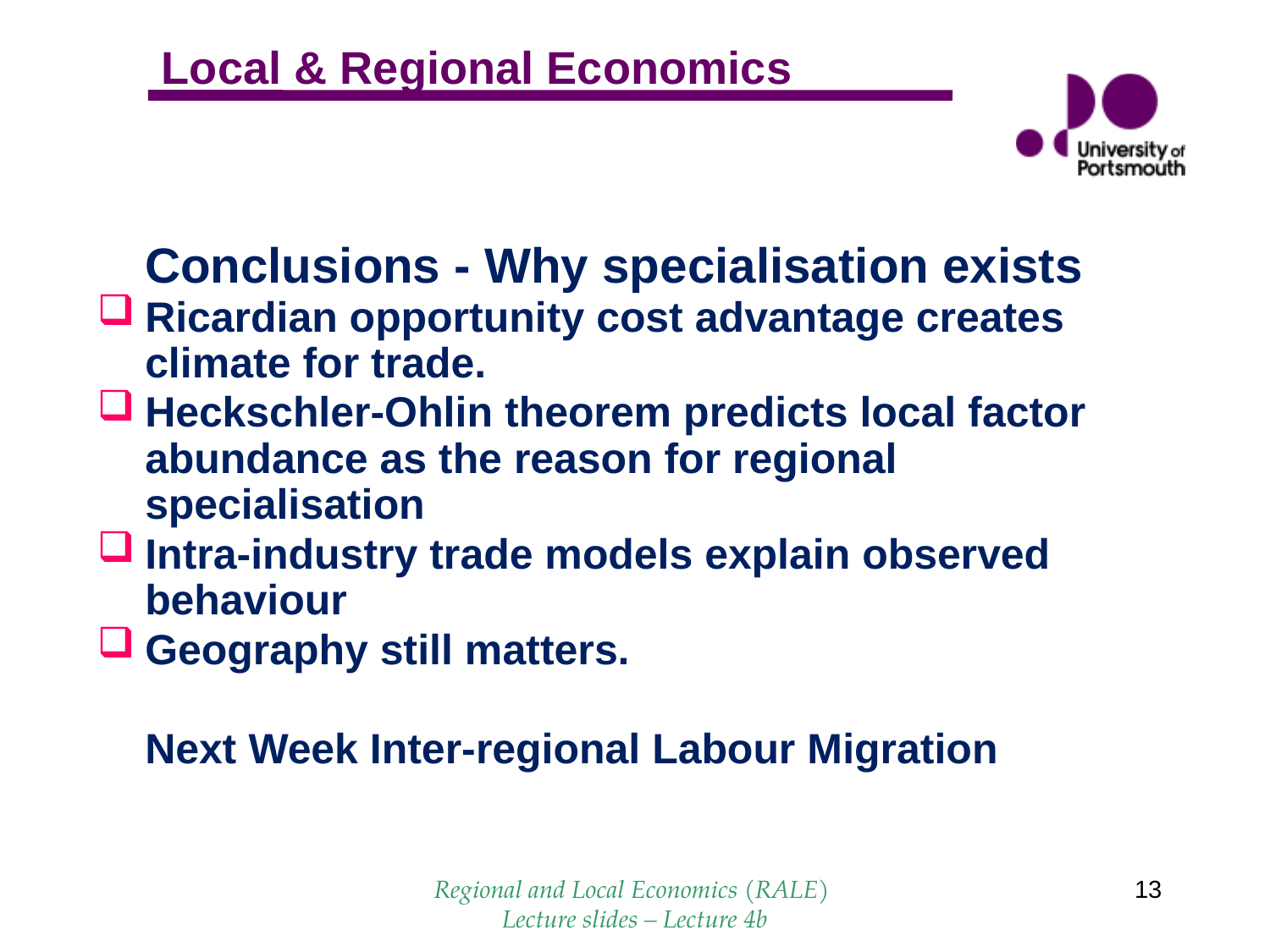

Conclusions - Why specialisation exists
Ricardian opportunity cost advantage creates climate for trade.
Heckschler-Ohlin theorem predicts local factor abundance as the reason for regional specialisation
Intra-industry trade models explain observed behaviour
Geography still matters.

	Next Week Inter-regional Labour Migration
Regional and Local Economics (RALE)
Lecture slides – Lecture 4b
13